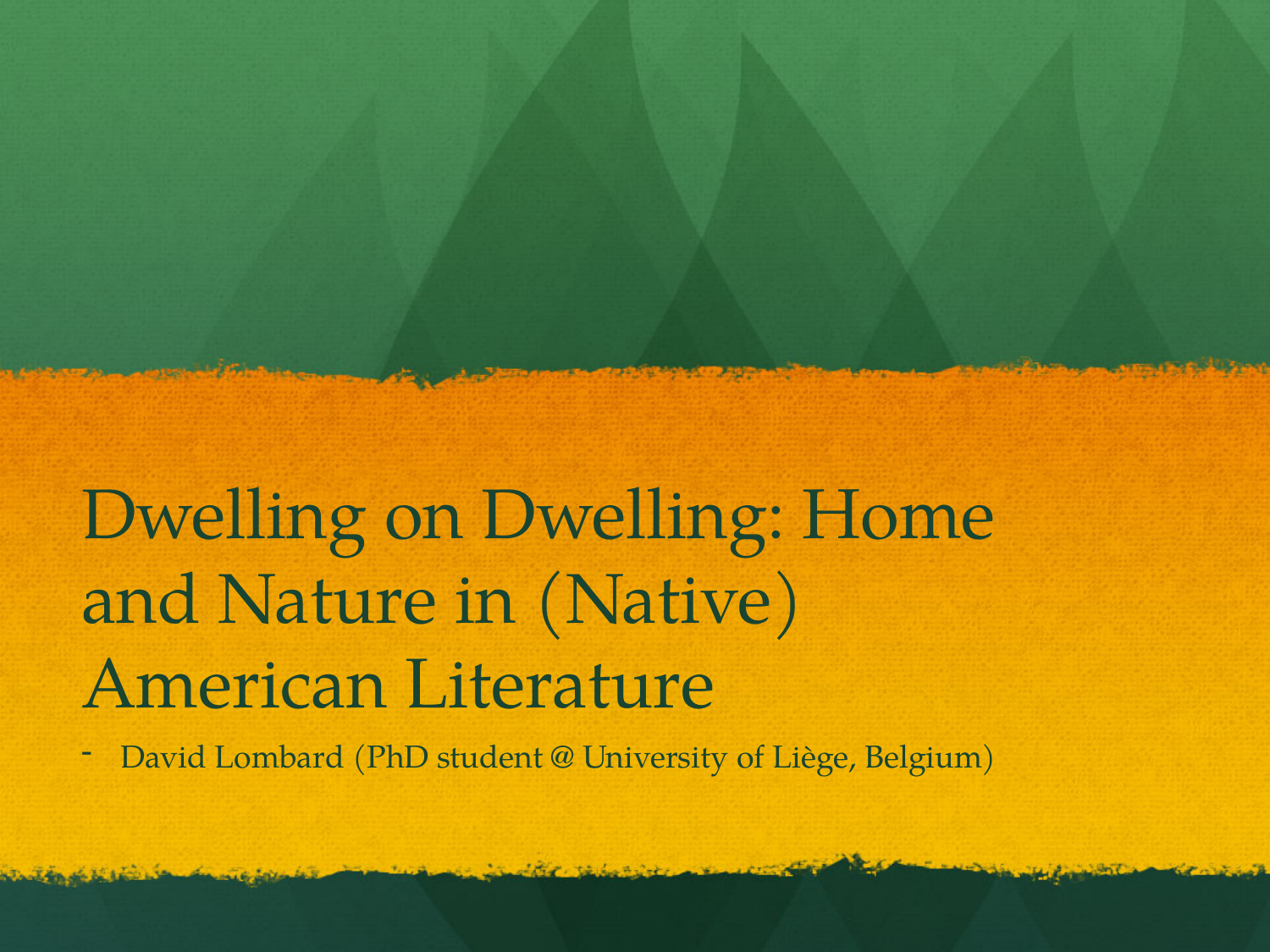

# Dwelling on Dwelling: Home and Nature in (Native) American Literature
David Lombard (PhD student @ University of Liège, Belgium)